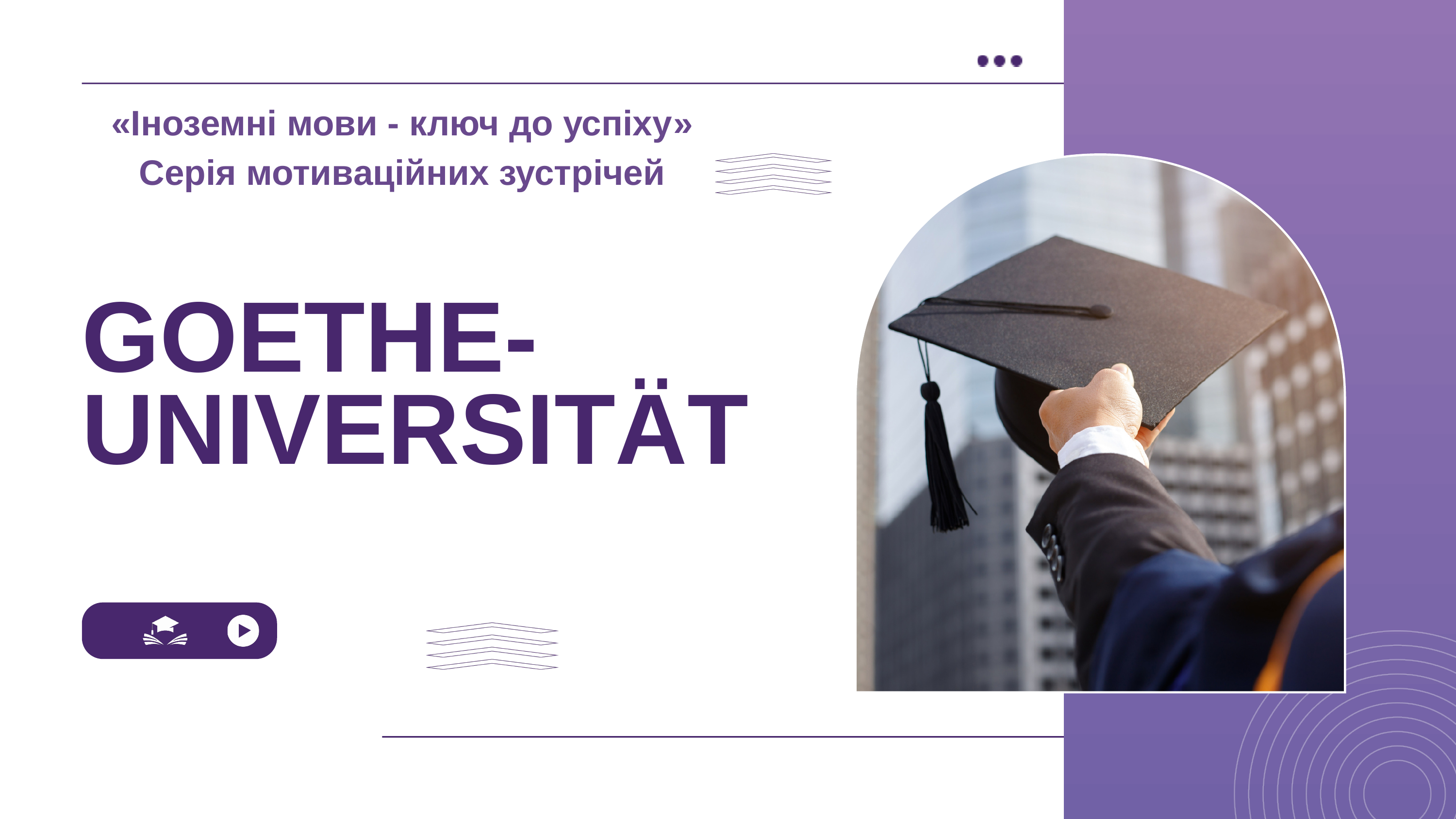

«Іноземні мови - ключ до успіху»
Серія мотиваційних зустрічей

GOETHE-UNIVERSITÄT